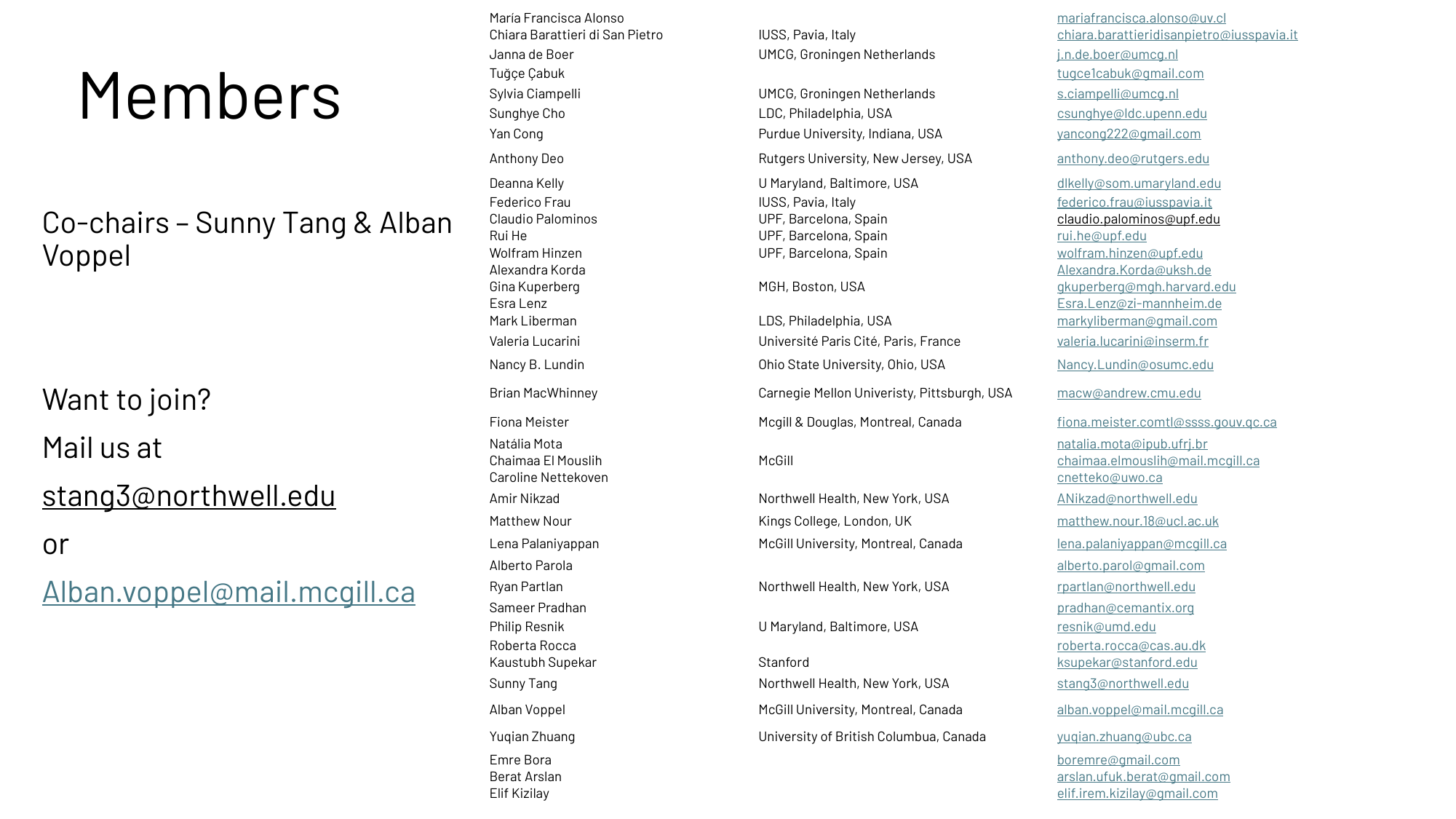

| María Francisca Alonso |  | mariafrancisca.alonso@uv.cl |
| --- | --- | --- |
| Chiara Barattieri di San Pietro | IUSS, Pavia, Italy | chiara.barattieridisanpietro@iusspavia.it |
| Janna de Boer | UMCG, Groningen Netherlands | j.n.de.boer@umcg.nl |
| Tuğçe Çabuk |  | tugce1cabuk@gmail.com |
| Sylvia Ciampelli | UMCG, Groningen Netherlands | s.ciampelli@umcg.nl |
| Sunghye Cho | LDC, Philadelphia, USA | csunghye@ldc.upenn.edu |
| Yan Cong | Purdue University, Indiana, USA | yancong222@gmail.com |
| Anthony Deo | Rutgers University, New Jersey, USA | anthony.deo@rutgers.edu |
| Deanna Kelly | U Maryland, Baltimore, USA | dlkelly@som.umaryland.edu |
| Federico Frau | IUSS, Pavia, Italy | federico.frau@iusspavia.it |
| Claudio Palominos | UPF, Barcelona, Spain | claudio.palominos@upf.edu |
| Rui He | UPF, Barcelona, Spain | rui.he@upf.edu |
| Wolfram Hinzen | UPF, Barcelona, Spain | wolfram.hinzen@upf.edu |
| Alexandra Korda |  | Alexandra.Korda@uksh.de |
| Gina Kuperberg | MGH, Boston, USA | gkuperberg@mgh.harvard.edu |
| Esra Lenz |  | Esra.Lenz@zi-mannheim.de |
| Mark Liberman | LDS, Philadelphia, USA | markyliberman@gmail.com |
| Valeria Lucarini | Université Paris Cité, Paris, France | valeria.lucarini@inserm.fr |
| Nancy B. Lundin | Ohio State University, Ohio, USA | Nancy.Lundin@osumc.edu |
| Brian MacWhinney | Carnegie Mellon Univeristy, Pittsburgh, USA | macw@andrew.cmu.edu |
| Fiona Meister | Mcgill & Douglas, Montreal, Canada | fiona.meister.comtl@ssss.gouv.qc.ca |
| Natália Mota |  | natalia.mota@ipub.ufrj.br |
| Chaimaa El Mouslih | McGill | chaimaa.elmouslih@mail.mcgill.ca |
| Caroline Nettekoven |  | cnetteko@uwo.ca |
| Amir Nikzad | Northwell Health, New York, USA | ANikzad@northwell.edu |
| Matthew Nour | Kings College, London, UK | matthew.nour.18@ucl.ac.uk |
| Lena Palaniyappan | McGill University, Montreal, Canada | lena.palaniyappan@mcgill.ca |
| Alberto Parola |  | alberto.parol@gmail.com |
| Ryan Partlan | Northwell Health, New York, USA | rpartlan@northwell.edu |
| Sameer Pradhan |  | pradhan@cemantix.org |
| Philip Resnik | U Maryland, Baltimore, USA | resnik@umd.edu |
| Roberta Rocca |  | roberta.rocca@cas.au.dk |
| Kaustubh Supekar | Stanford | ksupekar@stanford.edu |
| Sunny Tang | Northwell Health, New York, USA | stang3@northwell.edu |
| Alban Voppel | McGill University, Montreal, Canada | alban.voppel@mail.mcgill.ca |
| Yuqian Zhuang | University of British Columbua, Canada | yuqian.zhuang@ubc.ca |
| Emre Bora |  | boremre@gmail.com |
| Berat Arslan |  | arslan.ufuk.berat@gmail.com |
| Elif Kizilay |  | elif.irem.kizilay@gmail.com |
# Members
Co-chairs – Sunny Tang & Alban Voppel

Want to join?
Mail us at
stang3@northwell.edu
or
Alban.voppel@mail.mcgill.ca